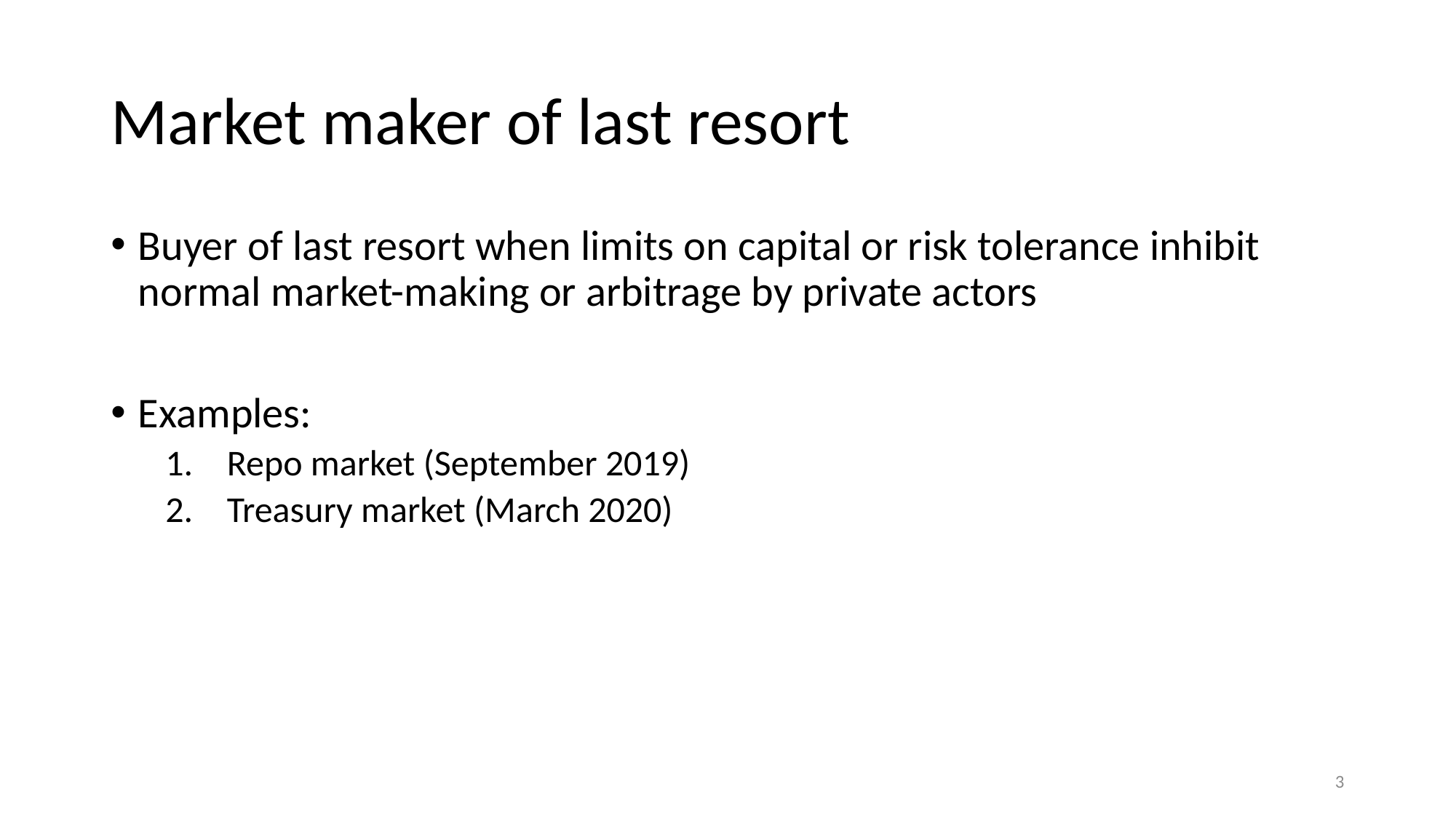

# Market maker of last resort
Buyer of last resort when limits on capital or risk tolerance inhibit normal market-making or arbitrage by private actors

Examples:
Repo market (September 2019)
Treasury market (March 2020)

3